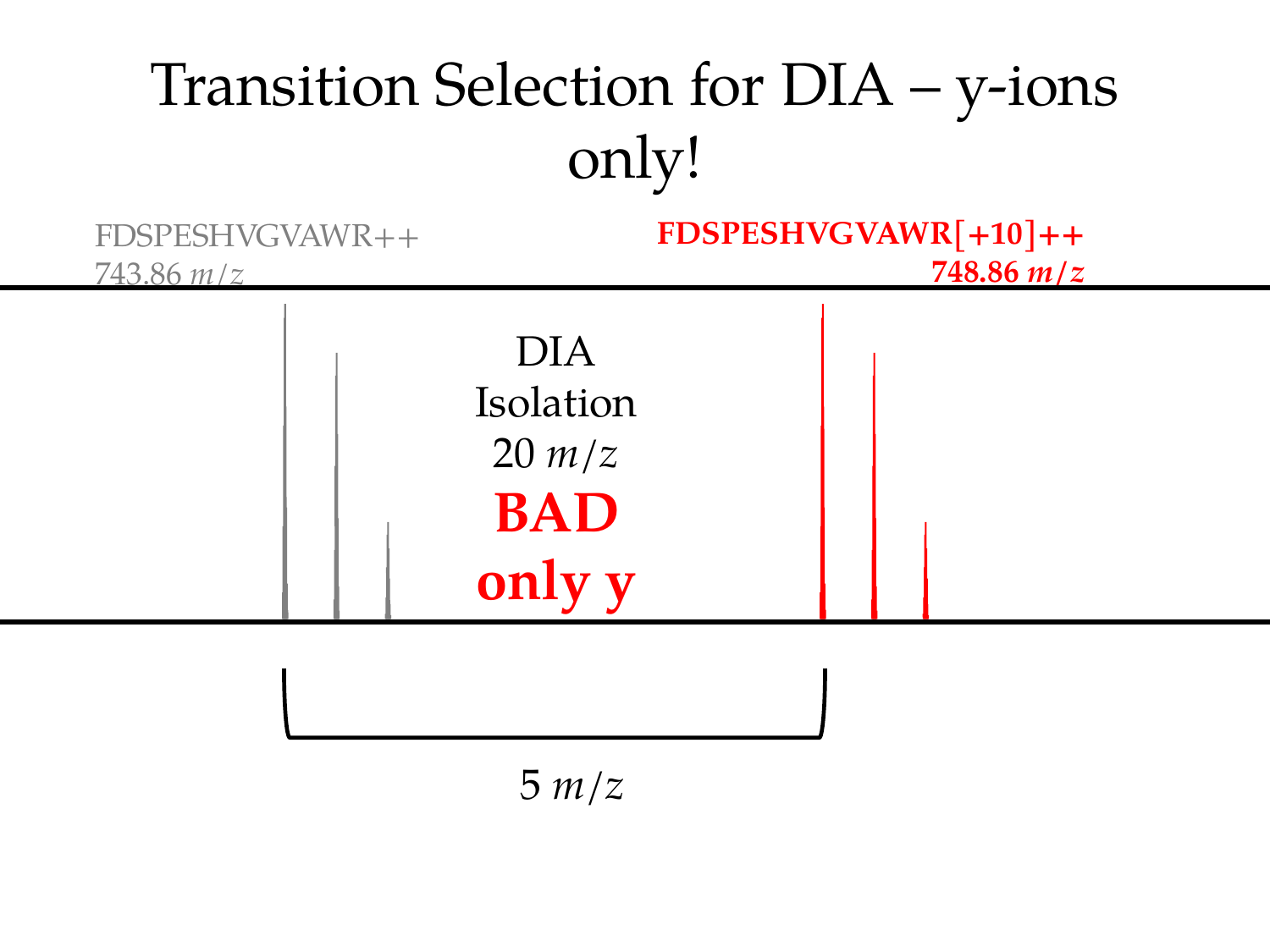

# Transition Selection for DIA – y-ions only!
FDSPESHVGVAWR[+10]++
748.86 m/z
FDSPESHVGVAWR++
743.86 m/z

5 m/z

DIA Isolation
20 m/z
BAD only y